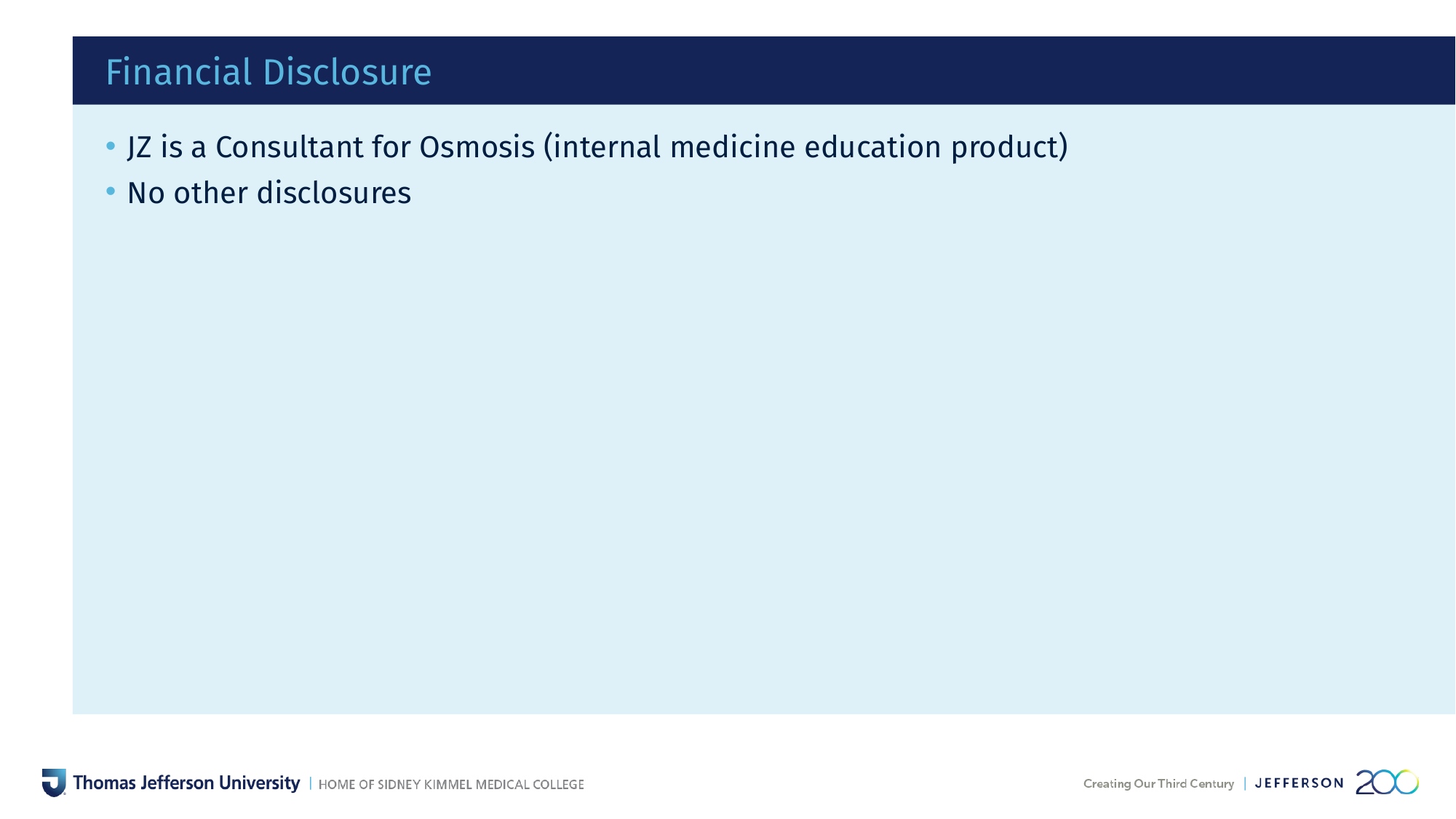

# Financial Disclosure
JZ is a Consultant for Osmosis (internal medicine education product)
No other disclosures